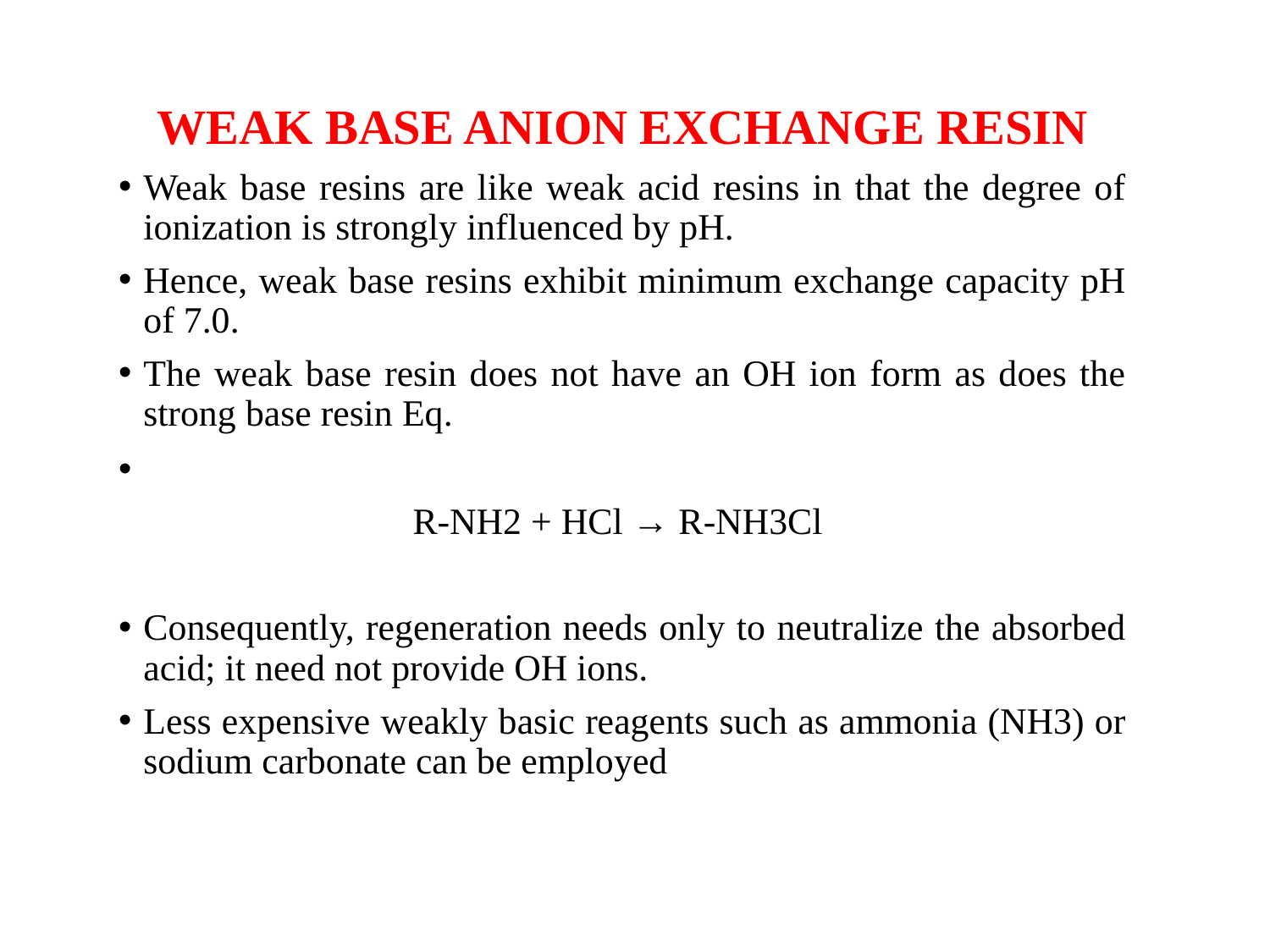

#
WEAK BASE ANION EXCHANGE RESIN
Weak base resins are like weak acid resins in that the degree of ionization is strongly influenced by pH.
Hence, weak base resins exhibit minimum exchange capacity pH of 7.0.
The weak base resin does not have an OH ion form as does the strong base resin Eq.

R-NH2 + HCl → R-NH3Cl

Consequently, regeneration needs only to neutralize the absorbed acid; it need not provide OH ions.
Less expensive weakly basic reagents such as ammonia (NH3) or sodium carbonate can be employed